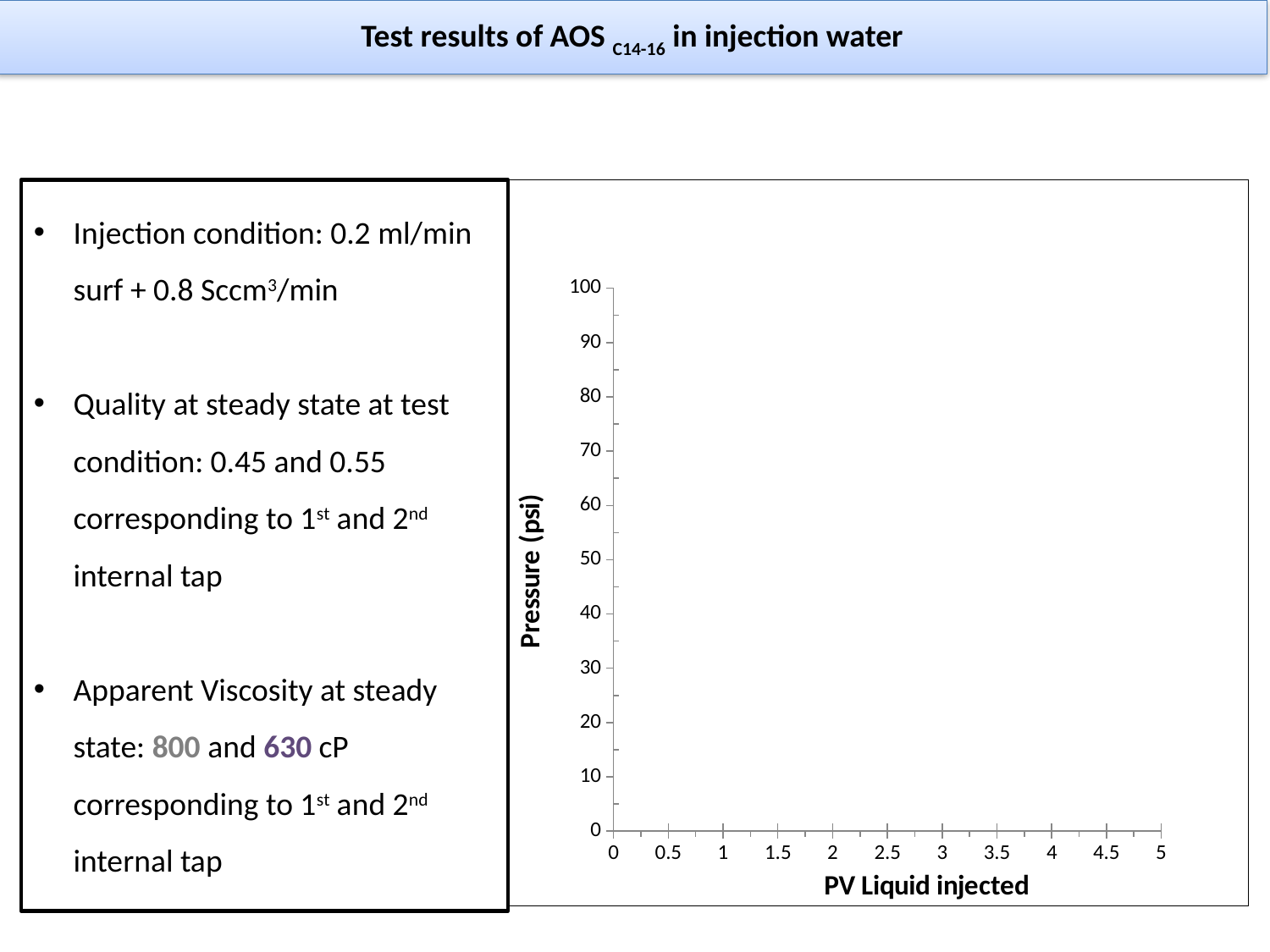

Test results of AOS C14-16 in injection water

Injection condition: 0.2 ml/min surf + 0.8 Sccm3/min

Quality at steady state at test condition: 0.45 and 0.55 corresponding to 1st and 2nd internal tap

Apparent Viscosity at steady state: 800 and 630 cP corresponding to 1st and 2nd internal tap

### Chart

| Category | overall | sec1-a | sec2 |  |
|---|---|---|---|---|